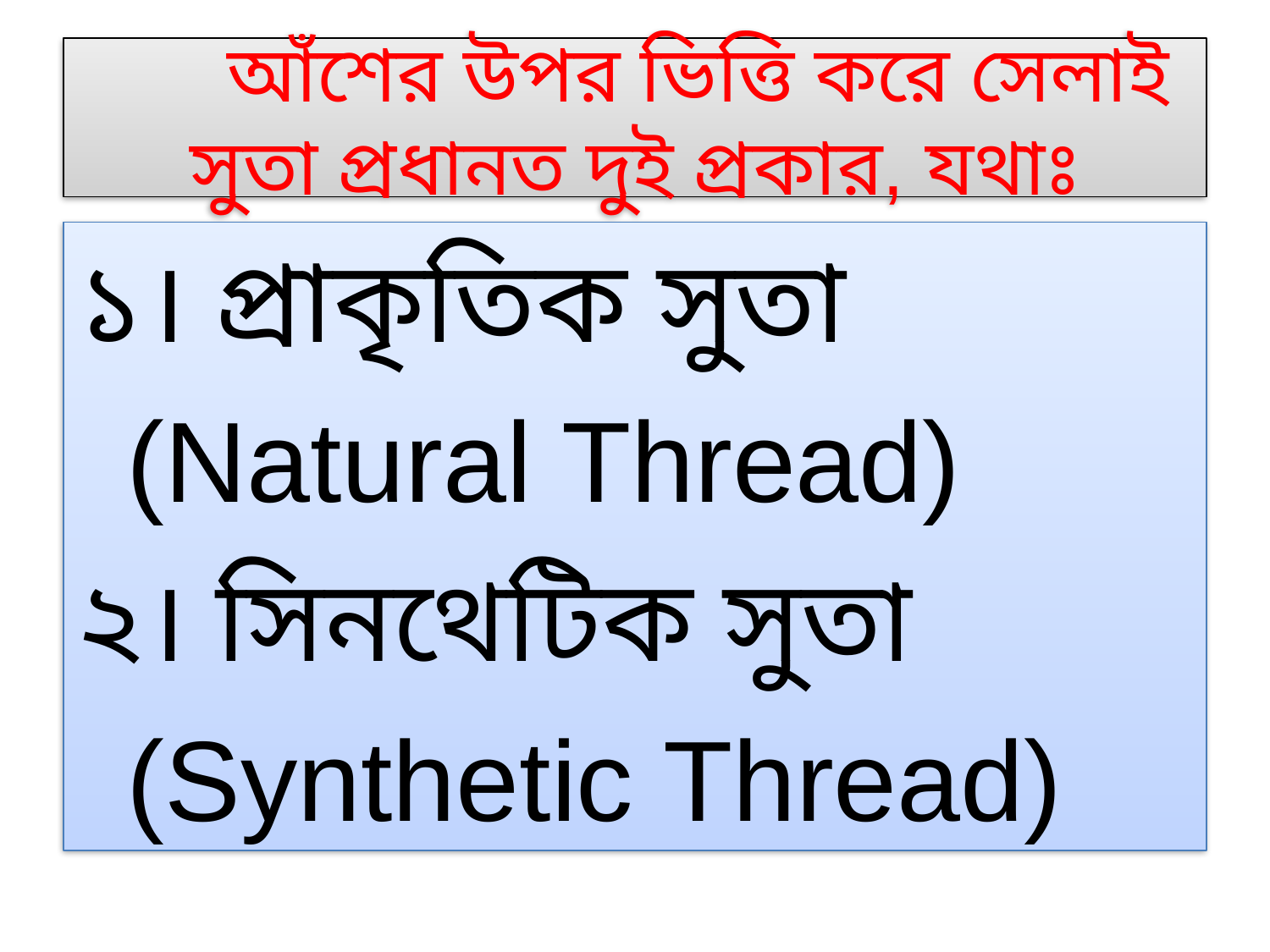

# আঁশের উপর ভিত্তি করে সেলাই সুতা প্রধানত দুই প্রকার, যথাঃ
১। প্রাকৃতিক সুতা
	(Natural Thread)
২। সিনথেটিক সুতা
	(Synthetic Thread)